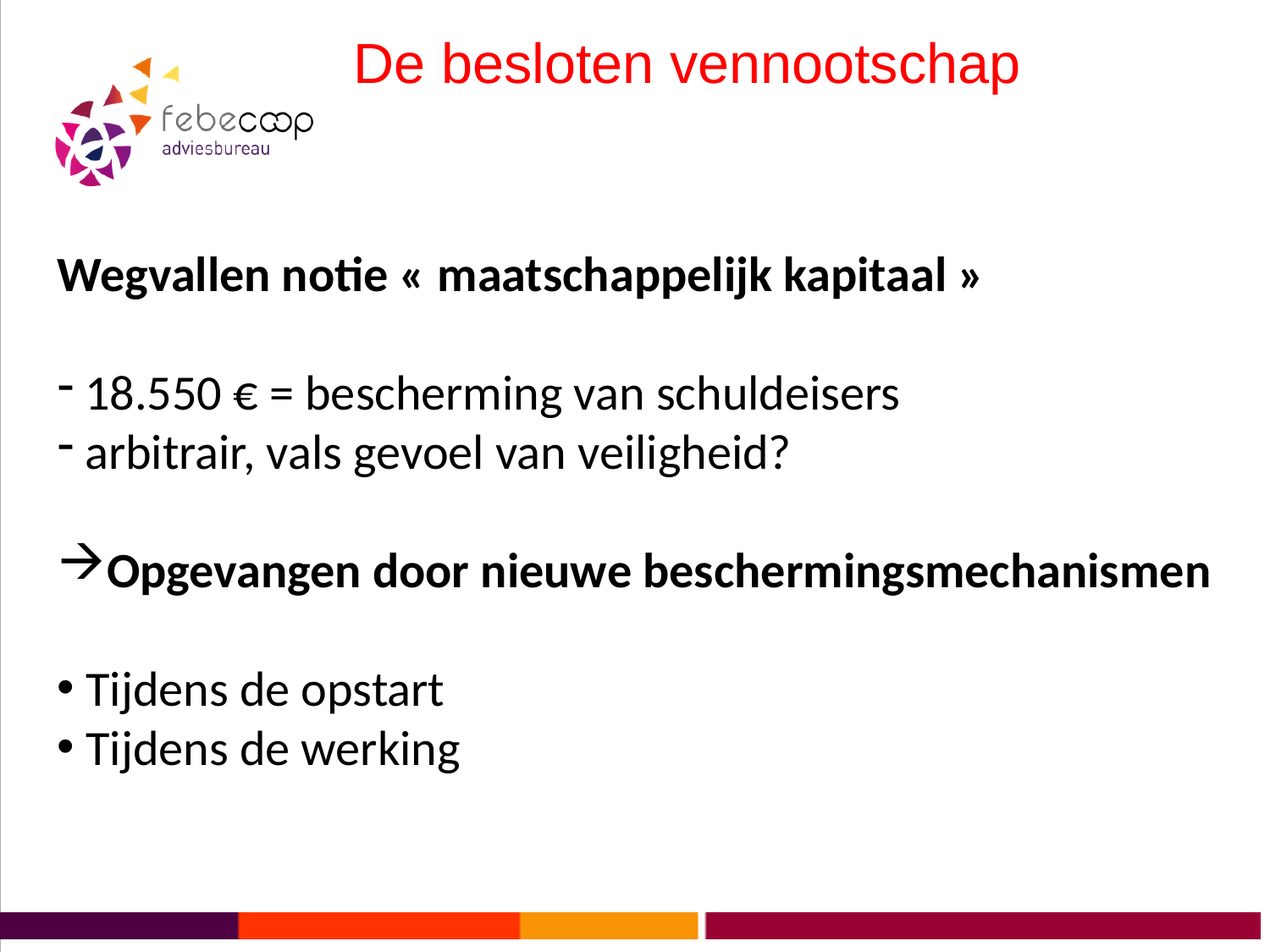

# De besloten vennootschap
Wegvallen notie « maatschappelijk kapitaal »

 18.550 € = bescherming van schuldeisers
 arbitrair, vals gevoel van veiligheid?

Opgevangen door nieuwe beschermingsmechanismen

 Tijdens de opstart
 Tijdens de werking